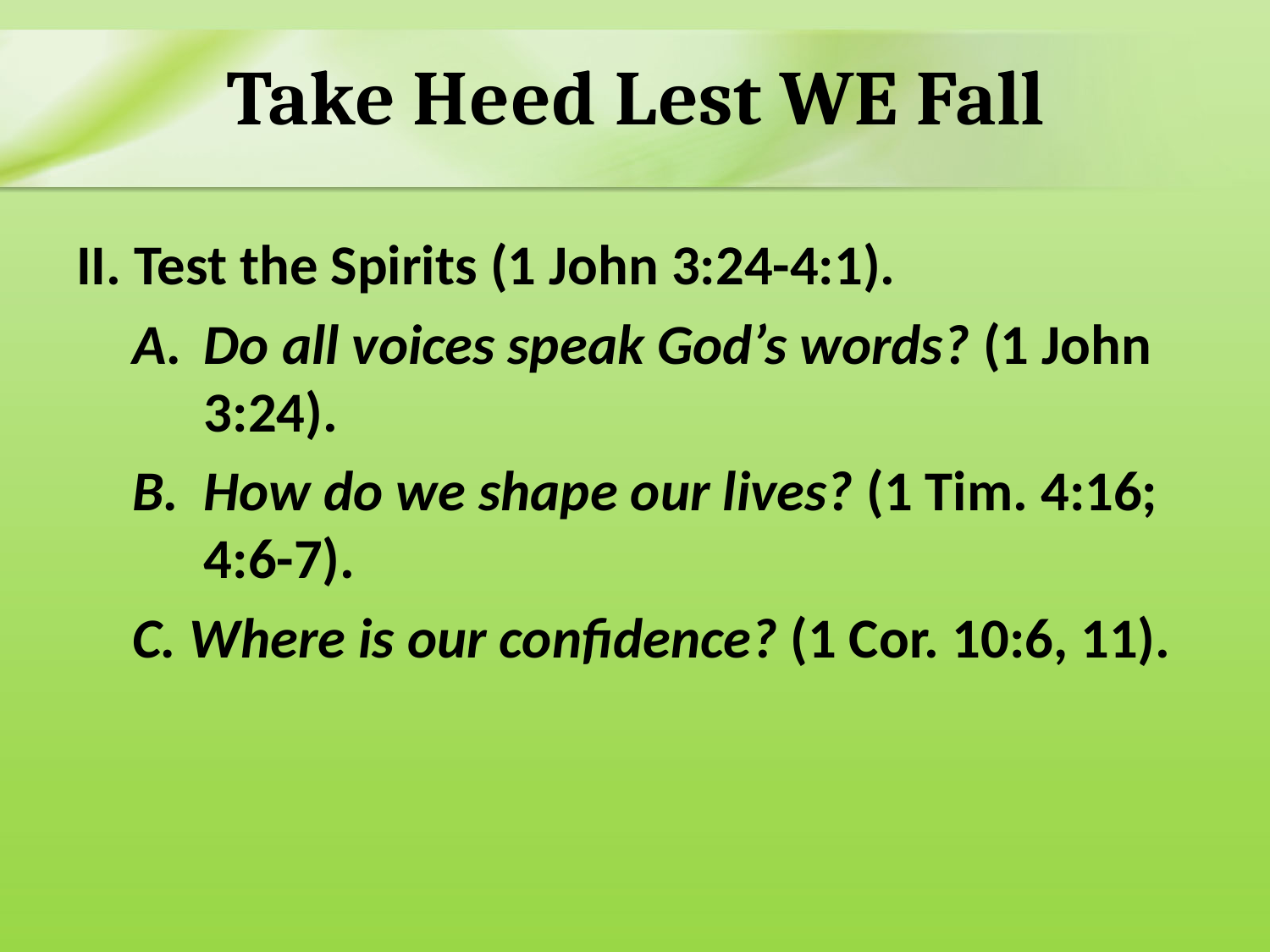

# Take Heed Lest WE Fall
II. Test the Spirits (1 John 3:24-4:1).
Do all voices speak God’s words? (1 John 3:24).
How do we shape our lives? (1 Tim. 4:16; 4:6-7).
C. Where is our confidence? (1 Cor. 10:6, 11).